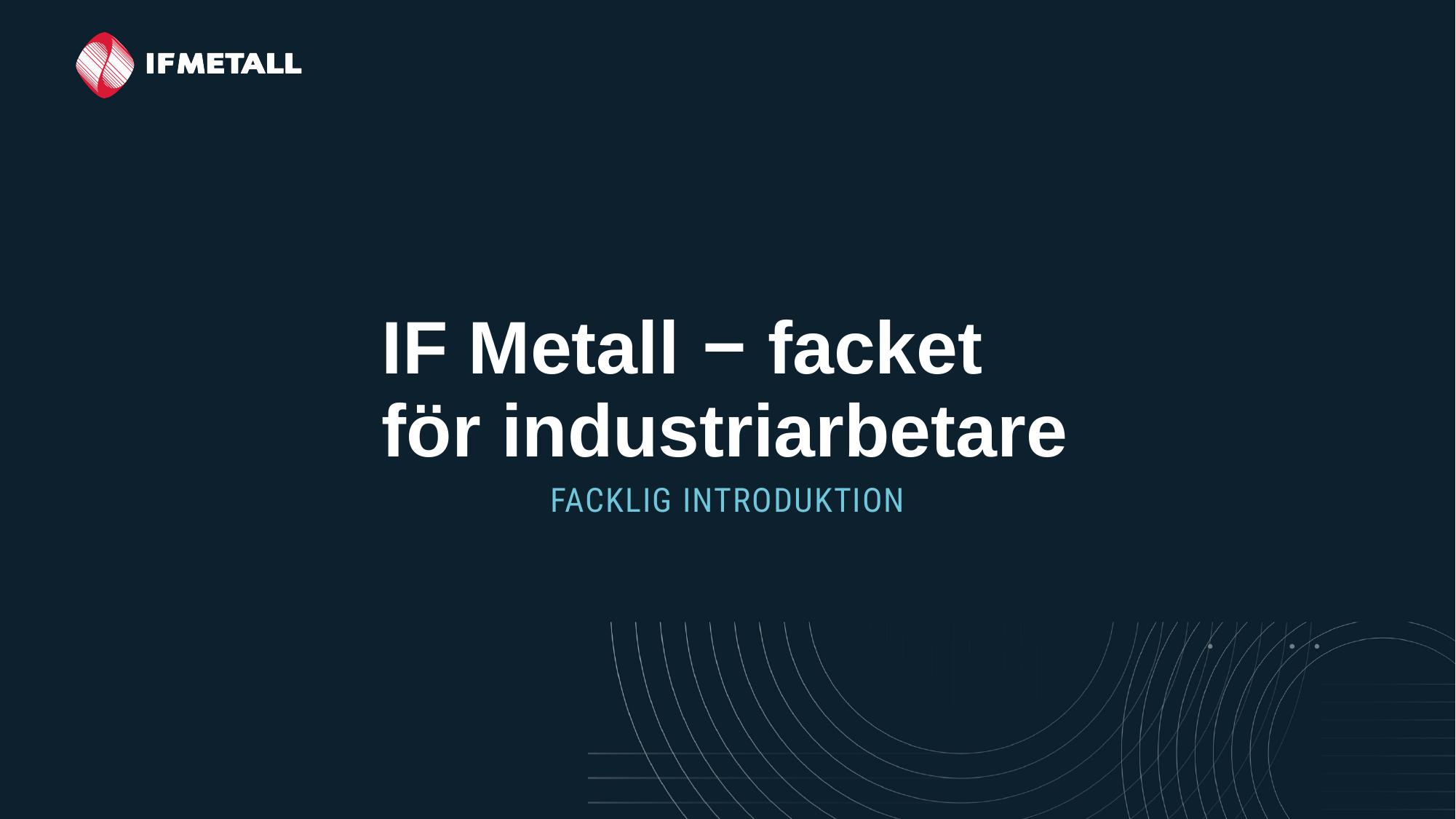

# IF Metall – facket för industriarbetare
Facklig introduktion